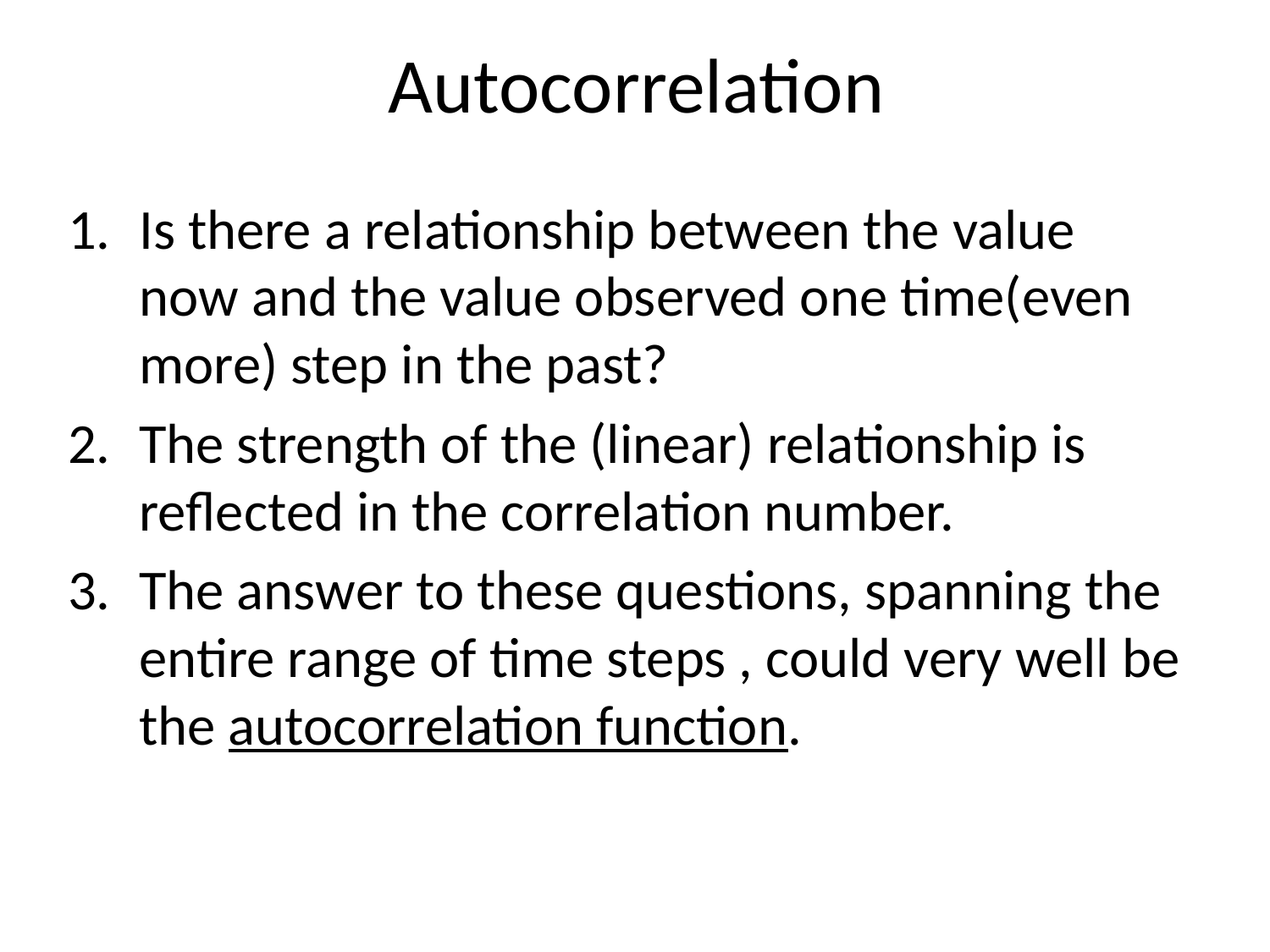

# Autocorrelation
Is there a relationship between the value now and the value observed one time(even more) step in the past?
The strength of the (linear) relationship is reflected in the correlation number.
The answer to these questions, spanning the entire range of time steps , could very well be the autocorrelation function.